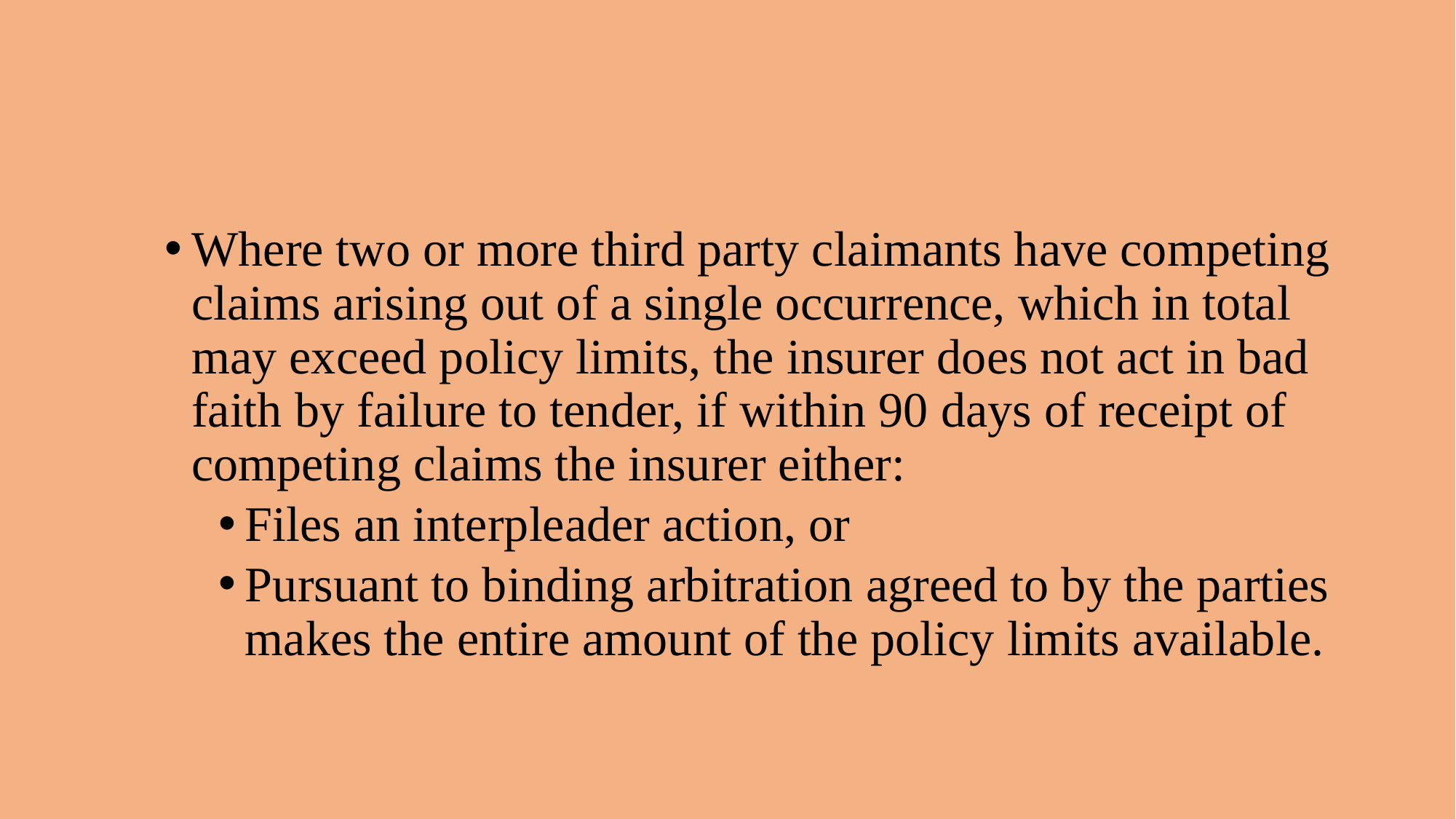

#
Where two or more third party claimants have competing claims arising out of a single occurrence, which in total may exceed policy limits, the insurer does not act in bad faith by failure to tender, if within 90 days of receipt of competing claims the insurer either:
Files an interpleader action, or
Pursuant to binding arbitration agreed to by the parties makes the entire amount of the policy limits available.